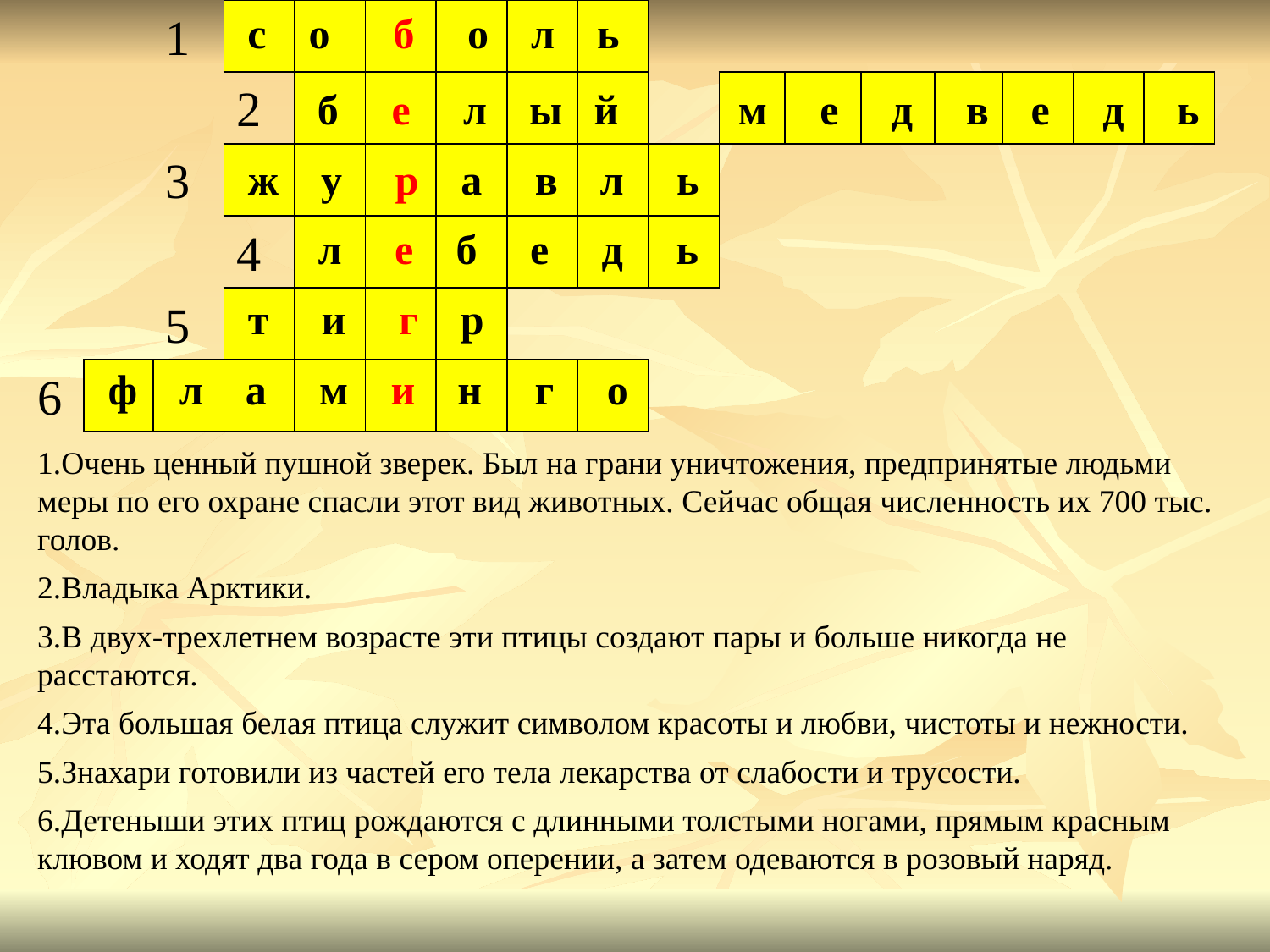

|  |  | 1 |  |  |  |  |  |  |  |  |  |  |  |  |  |  |
| --- | --- | --- | --- | --- | --- | --- | --- | --- | --- | --- | --- | --- | --- | --- | --- | --- |
|  |  |  | 2 |  |  |  |  |  |  |  |  |  |  |  |  |  |
|  |  | 3 |  |  |  |  |  |  |  |  |  |  |  |  |  |  |
|  |  |  | 4 |  |  |  |  |  |  |  |  |  |  |  |  |  |
|  |  | 5 |  |  |  |  |  |  |  |  |  |  |  |  |  |  |
| 6 |  |  |  |  |  |  |  |  |  |  |  |  |  |  |  |  |
с    о      б     о    л    ь
б     е     л    ы   й
 м     е     д     в    е     д     ь
 ж    у     р    а     в    л     ь
 л     е    б     е     д     ь
 т     и     г    р
 ф    л    а     м    и    н     г     о
1.Очень ценный пушной зверек. Был на грани уничтожения, предпринятые людьми меры по его охране спасли этот вид животных. Сейчас общая численность их 700 тыс. голов.
2.Владыка Арктики.
3.В двух-трехлетнем возрасте эти птицы создают пары и больше никогда не расстаются.
4.Эта большая белая птица служит символом красоты и любви, чистоты и нежности.
5.Знахари готовили из частей его тела лекарства от слабости и трусости.
6.Детеныши этих птиц рождаются с длинными толстыми ногами, прямым красным клювом и ходят два года в сером оперении, а затем одеваются в розовый наряд.